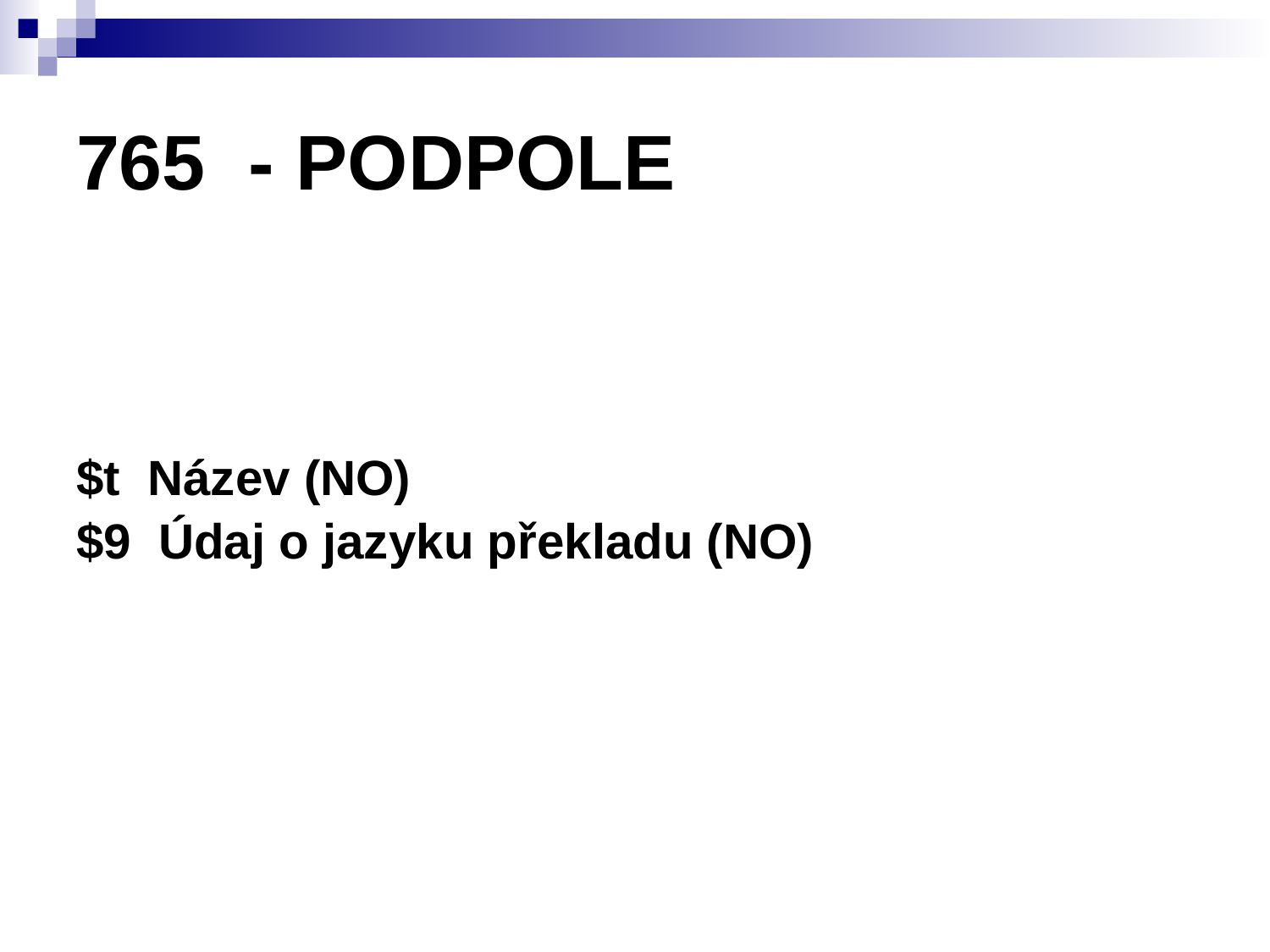

# 765  - PODPOLE

$t  Název (NO)
$9  Údaj o jazyku překladu (NO)